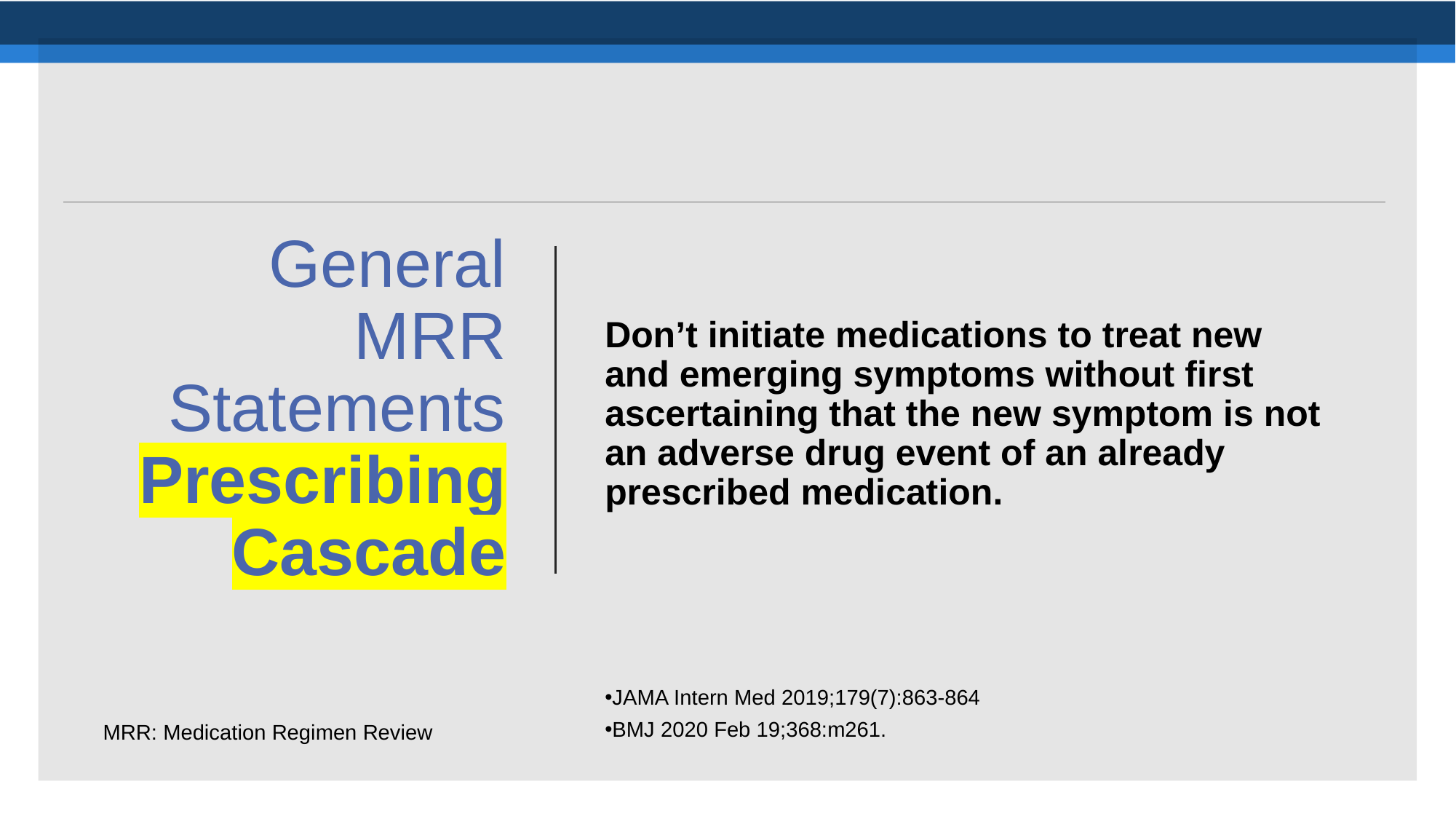

Don’t initiate medications to treat new and emerging symptoms without first ascertaining that the new symptom is not an adverse drug event of an already prescribed medication.
# General MRR Statements Prescribing Cascade

JAMA Intern Med 2019;179(7):863-864
BMJ 2020 Feb 19;368:m261.
MRR: Medication Regimen Review